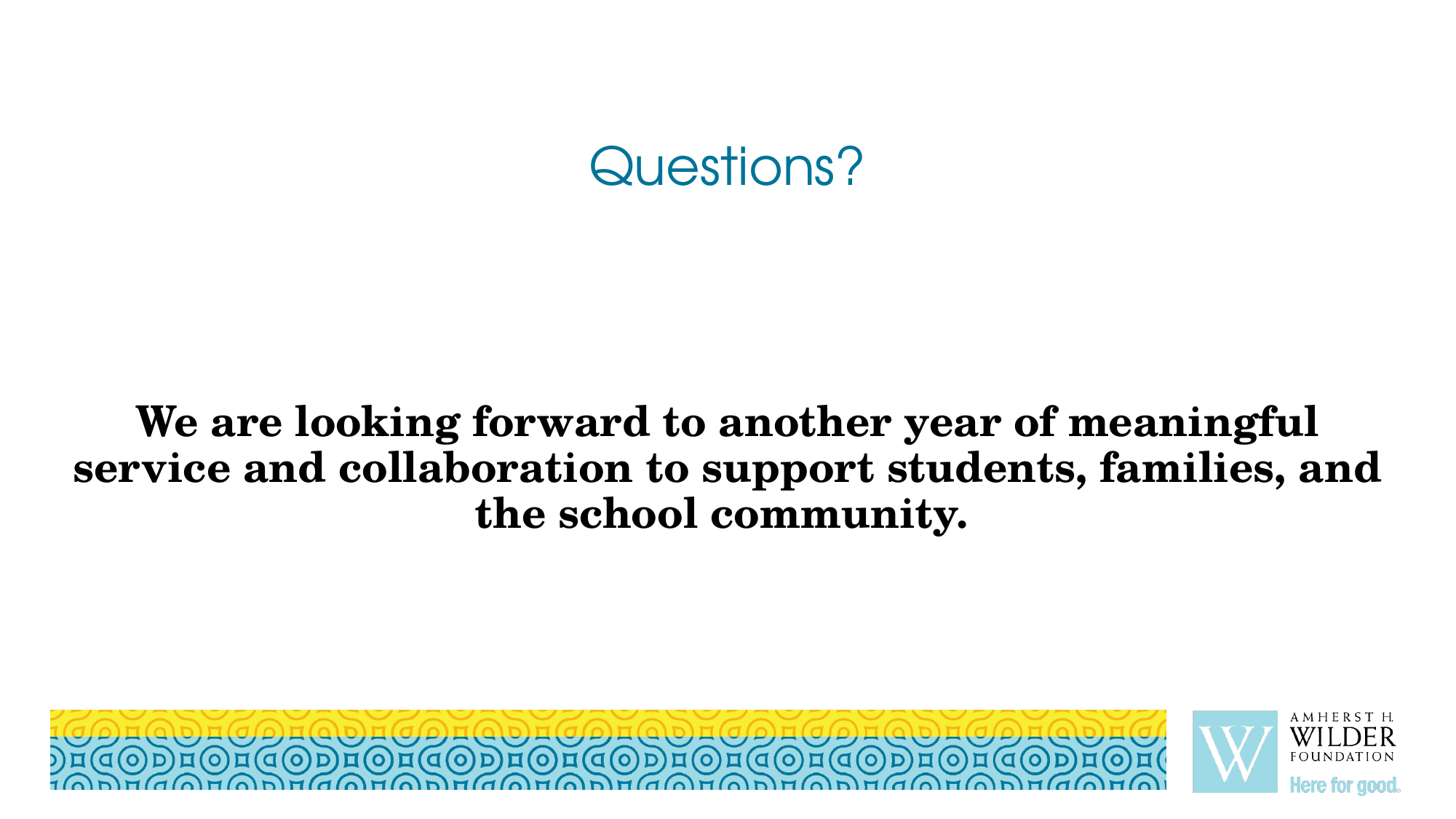

# Questions?

We are looking forward to another year of meaningful service and collaboration to support students, families, and the school community.